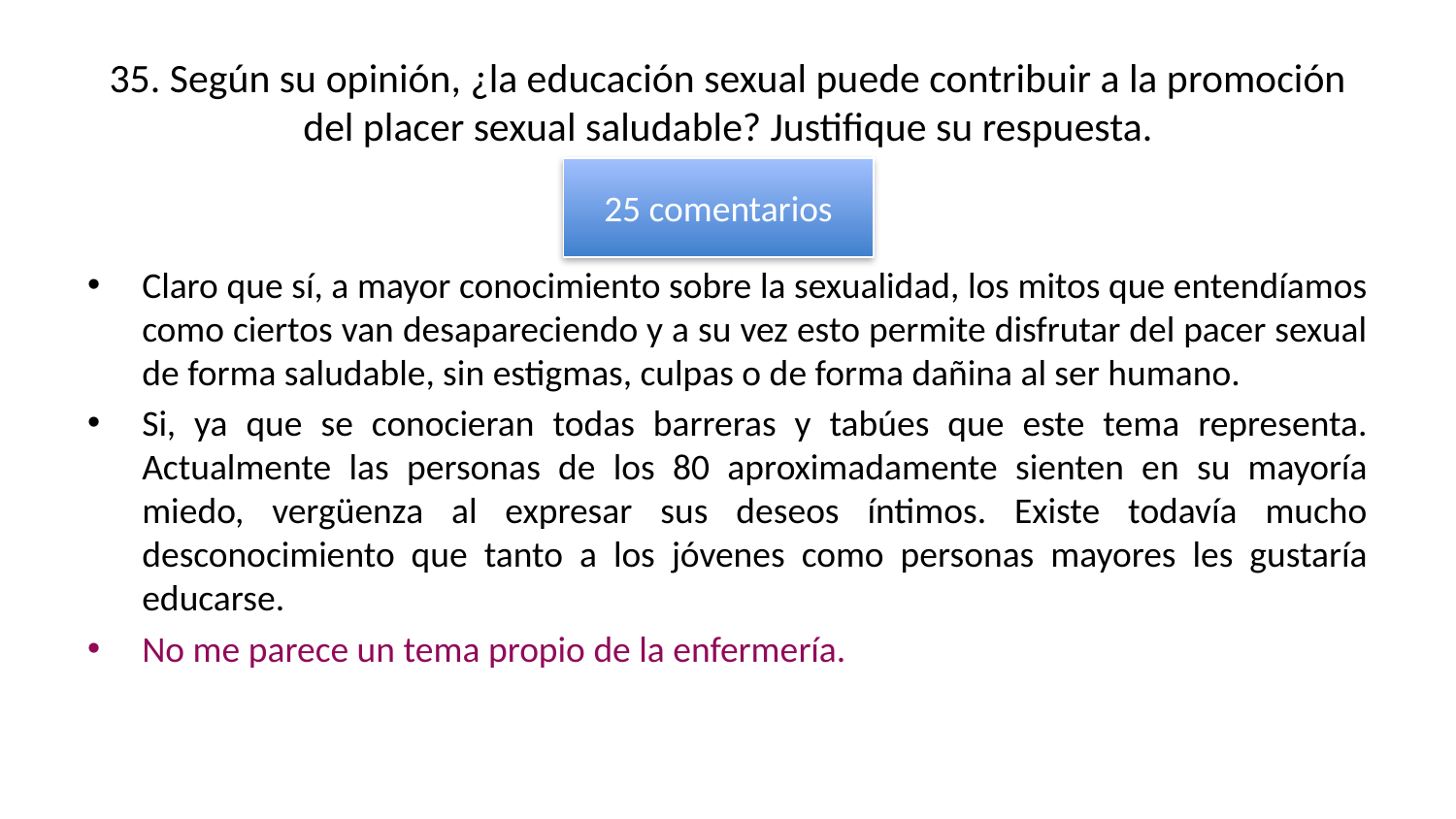

# 35. Según su opinión, ¿la educación sexual puede contribuir a la promoción del placer sexual saludable? Justifique su respuesta.
25 comentarios
Claro que sí, a mayor conocimiento sobre la sexualidad, los mitos que entendíamos como ciertos van desapareciendo y a su vez esto permite disfrutar del pacer sexual de forma saludable, sin estigmas, culpas o de forma dañina al ser humano.
Si, ya que se conocieran todas barreras y tabúes que este tema representa. Actualmente las personas de los 80 aproximadamente sienten en su mayoría miedo, vergüenza al expresar sus deseos íntimos. Existe todavía mucho desconocimiento que tanto a los jóvenes como personas mayores les gustaría educarse.
No me parece un tema propio de la enfermería.